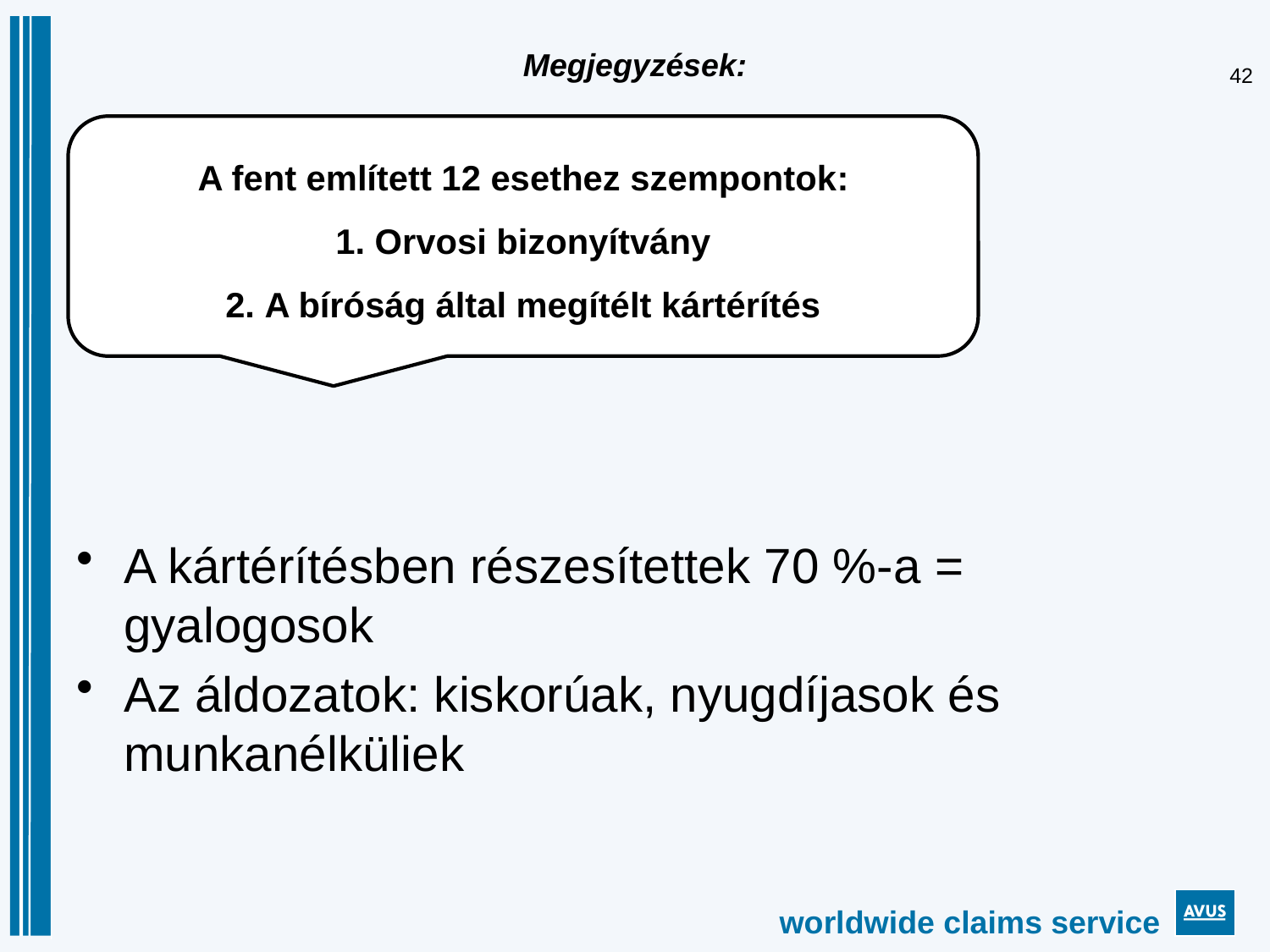

# Megjegyzések:
A fent említett 12 esethez szempontok:
1. Orvosi bizonyítvány
2. A bíróság által megítélt kártérítés

A kártérítésben részesítettek 70 %-a = gyalogosok
Az áldozatok: kiskorúak, nyugdíjasok és munkanélküliek